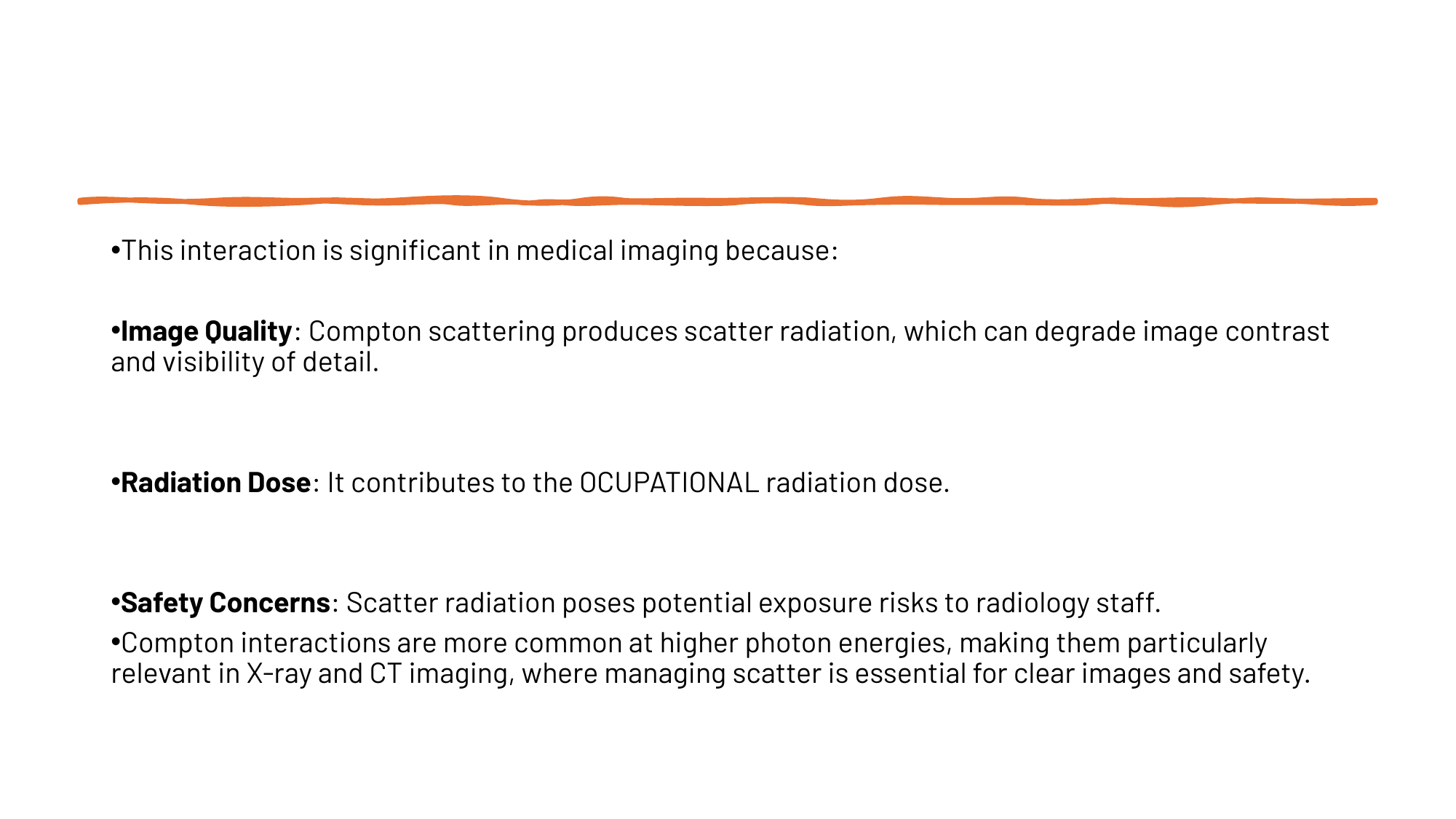

This interaction is significant in medical imaging because:

Image Quality: Compton scattering produces scatter radiation, which can degrade image contrast and visibility of detail.

Radiation Dose: It contributes to the OCUPATIONAL radiation dose.

Safety Concerns: Scatter radiation poses potential exposure risks to radiology staff.
Compton interactions are more common at higher photon energies, making them particularly relevant in X-ray and CT imaging, where managing scatter is essential for clear images and safety.